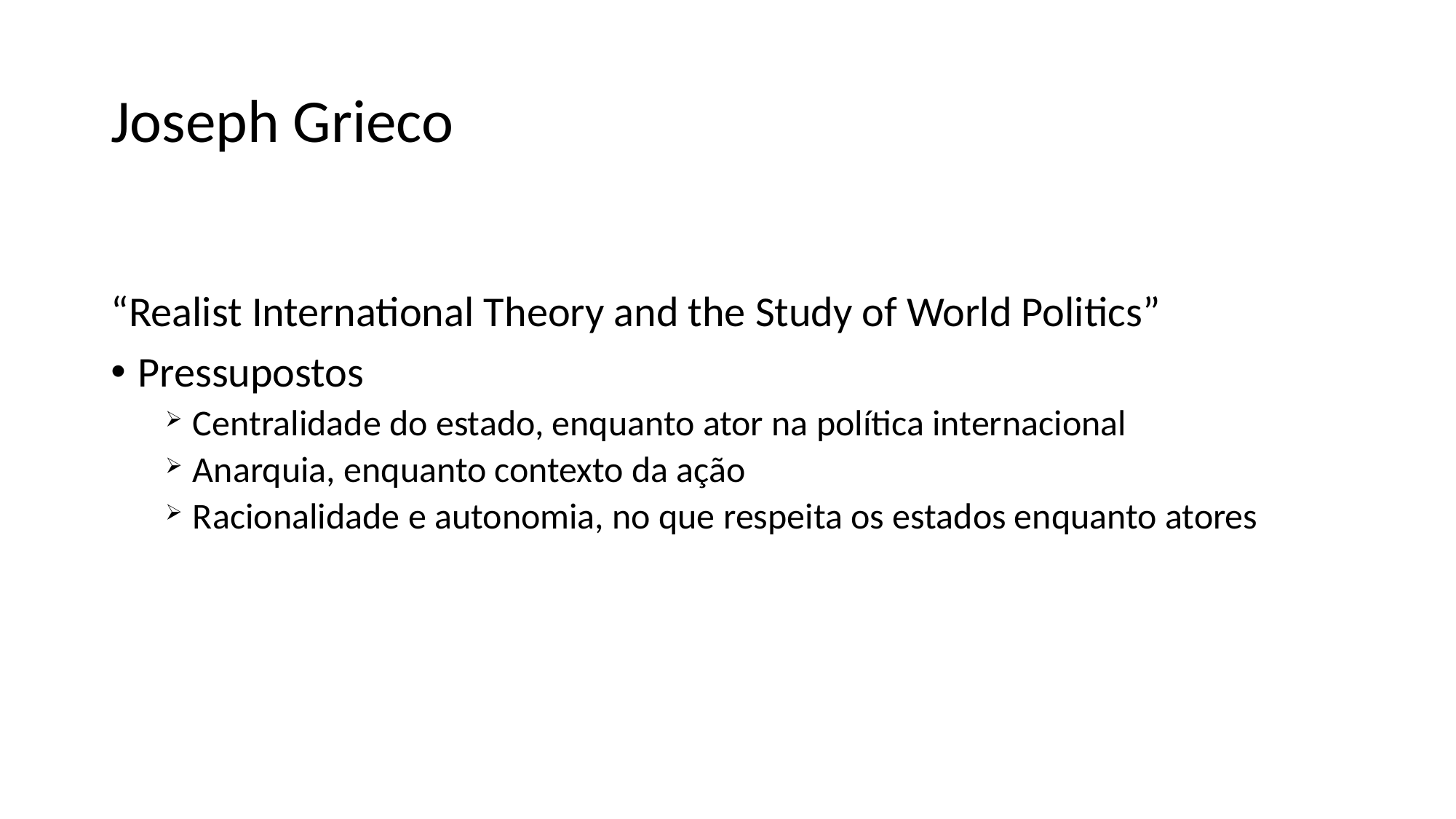

# Joseph Grieco

“Realist International Theory and the Study of World Politics”
Pressupostos
Centralidade do estado, enquanto ator na política internacional
Anarquia, enquanto contexto da ação
Racionalidade e autonomia, no que respeita os estados enquanto atores